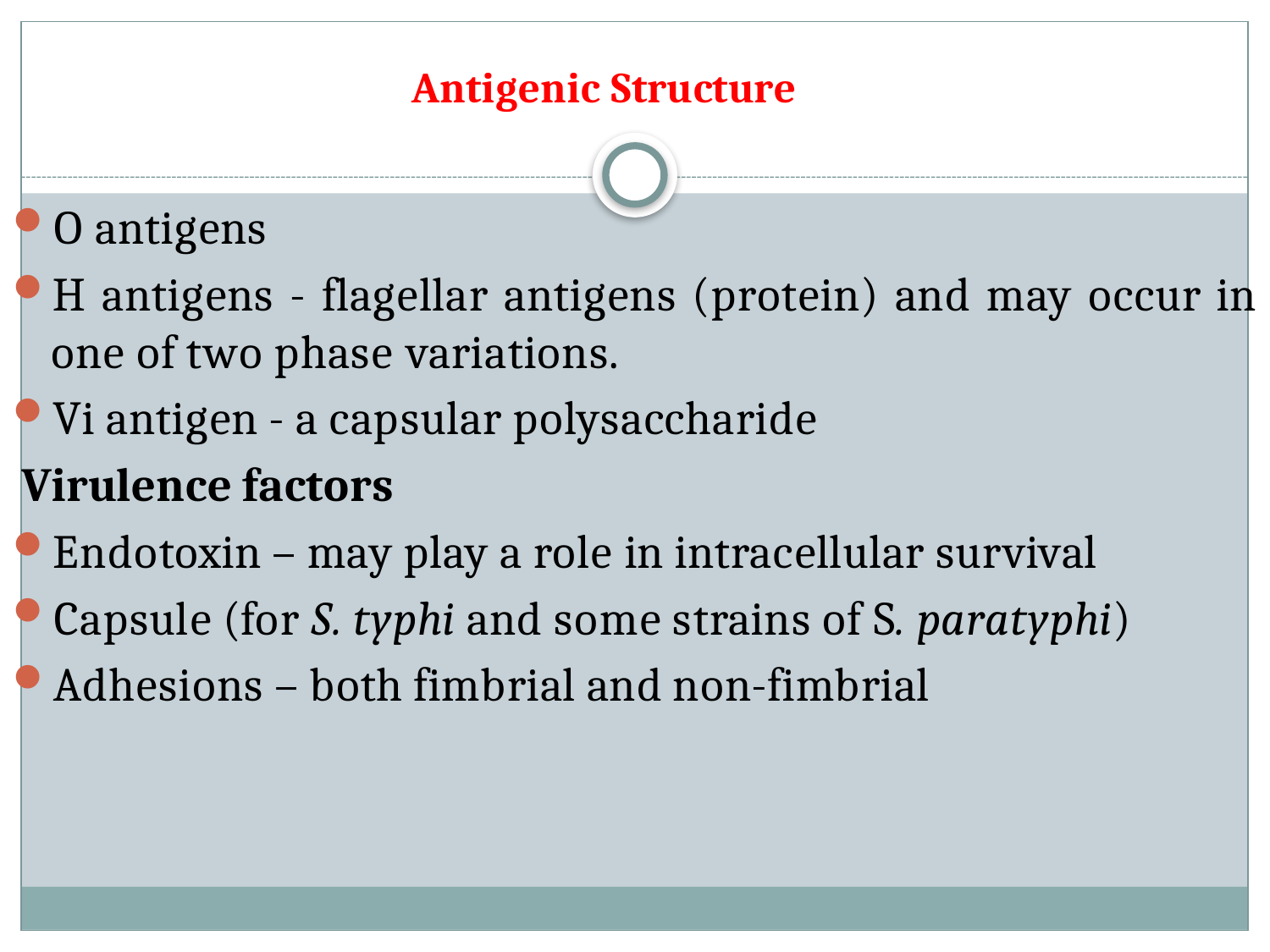

# Antigenic Structure
O antigens
H antigens - flagellar antigens (protein) and may occur in one of two phase variations.
Vi antigen - a capsular polysaccharide
Virulence factors
Endotoxin – may play a role in intracellular survival
Capsule (for S. typhi and some strains of S. paratyphi)
Adhesions – both fimbrial and non-fimbrial